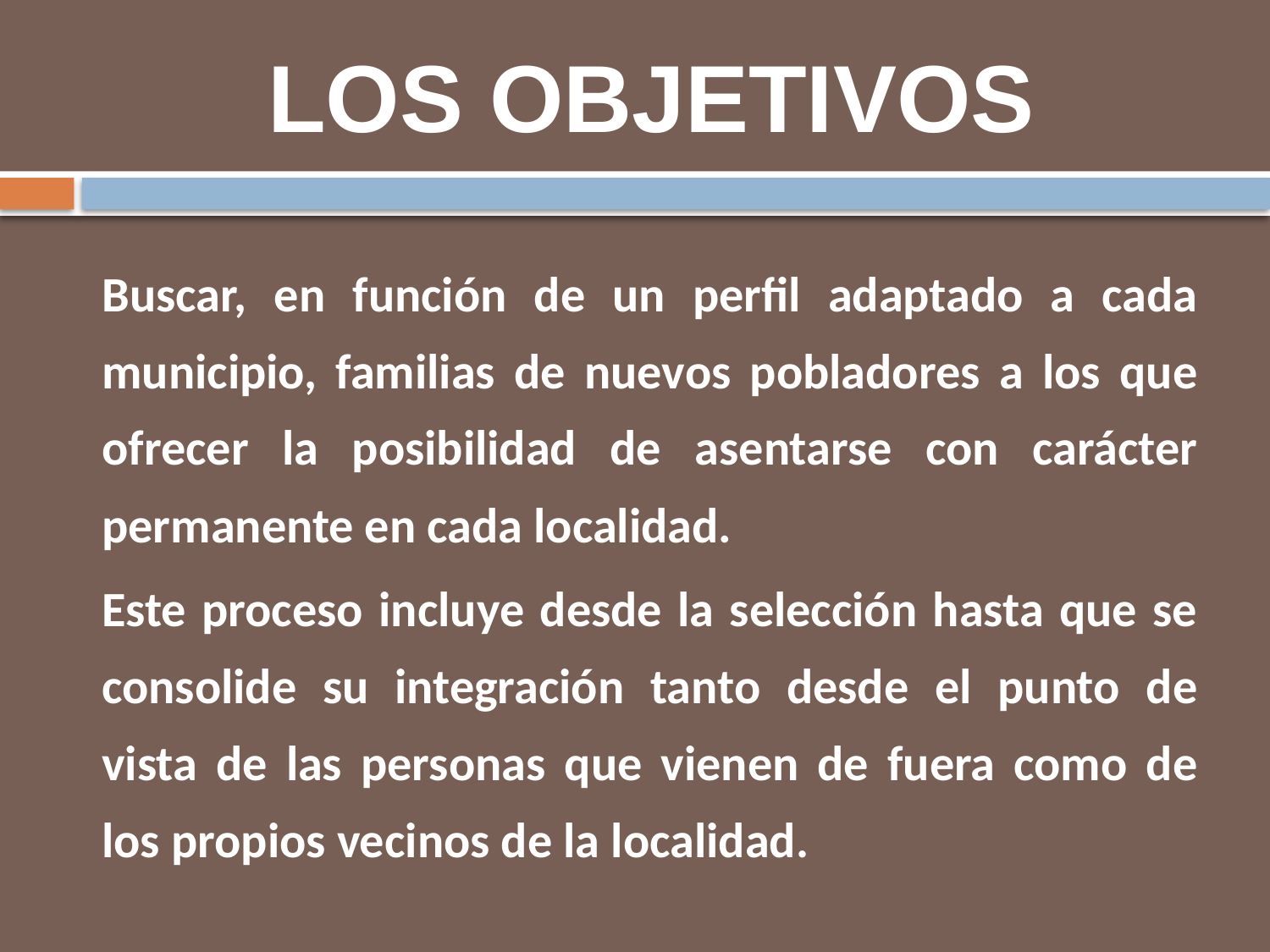

# LOS OBJETIVOS
Buscar, en función de un perfil adaptado a cada municipio, familias de nuevos pobladores a los que ofrecer la posibilidad de asentarse con carácter permanente en cada localidad.
Este proceso incluye desde la selección hasta que se consolide su integración tanto desde el punto de vista de las personas que vienen de fuera como de los propios vecinos de la localidad.